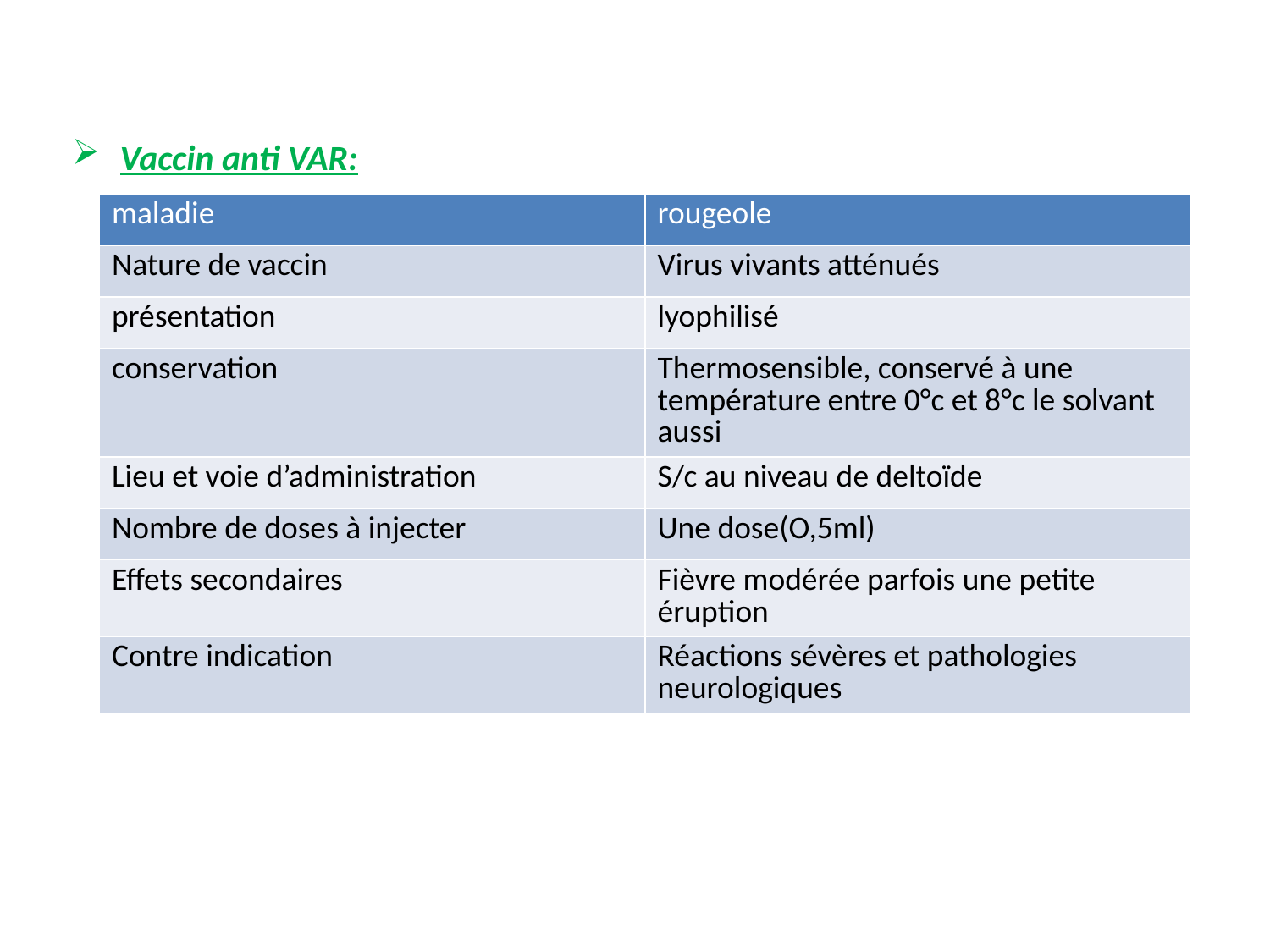

#
Vaccin anti VAR:
| maladie | rougeole |
| --- | --- |
| Nature de vaccin | Virus vivants atténués |
| présentation | lyophilisé |
| conservation | Thermosensible, conservé à une température entre 0°c et 8°c le solvant aussi |
| Lieu et voie d’administration | S/c au niveau de deltoïde |
| Nombre de doses à injecter | Une dose(O,5ml) |
| Effets secondaires | Fièvre modérée parfois une petite éruption |
| Contre indication | Réactions sévères et pathologies neurologiques |